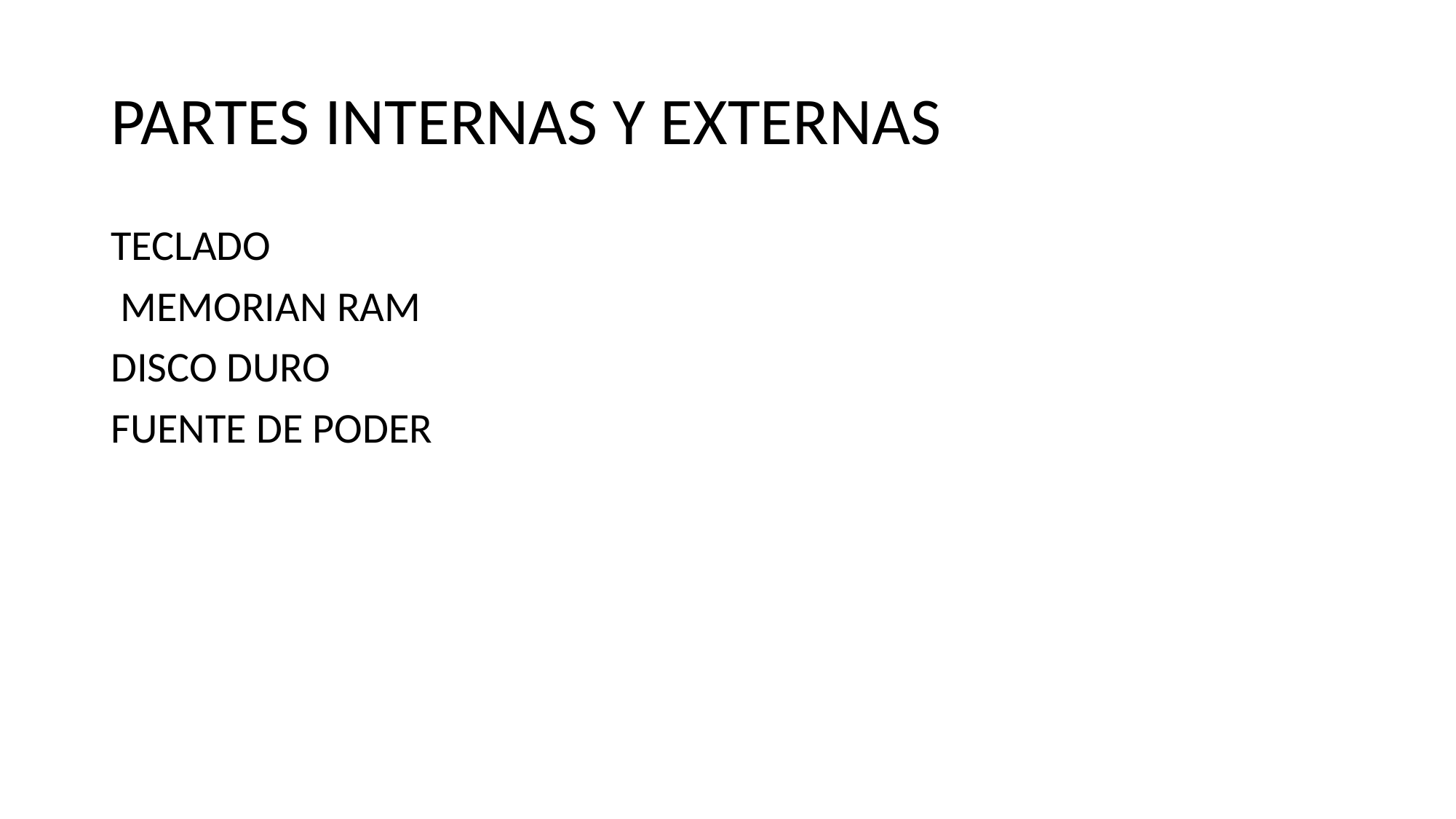

# PARTES INTERNAS Y EXTERNAS
TECLADO
 MEMORIAN RAM
DISCO DURO
FUENTE DE PODER